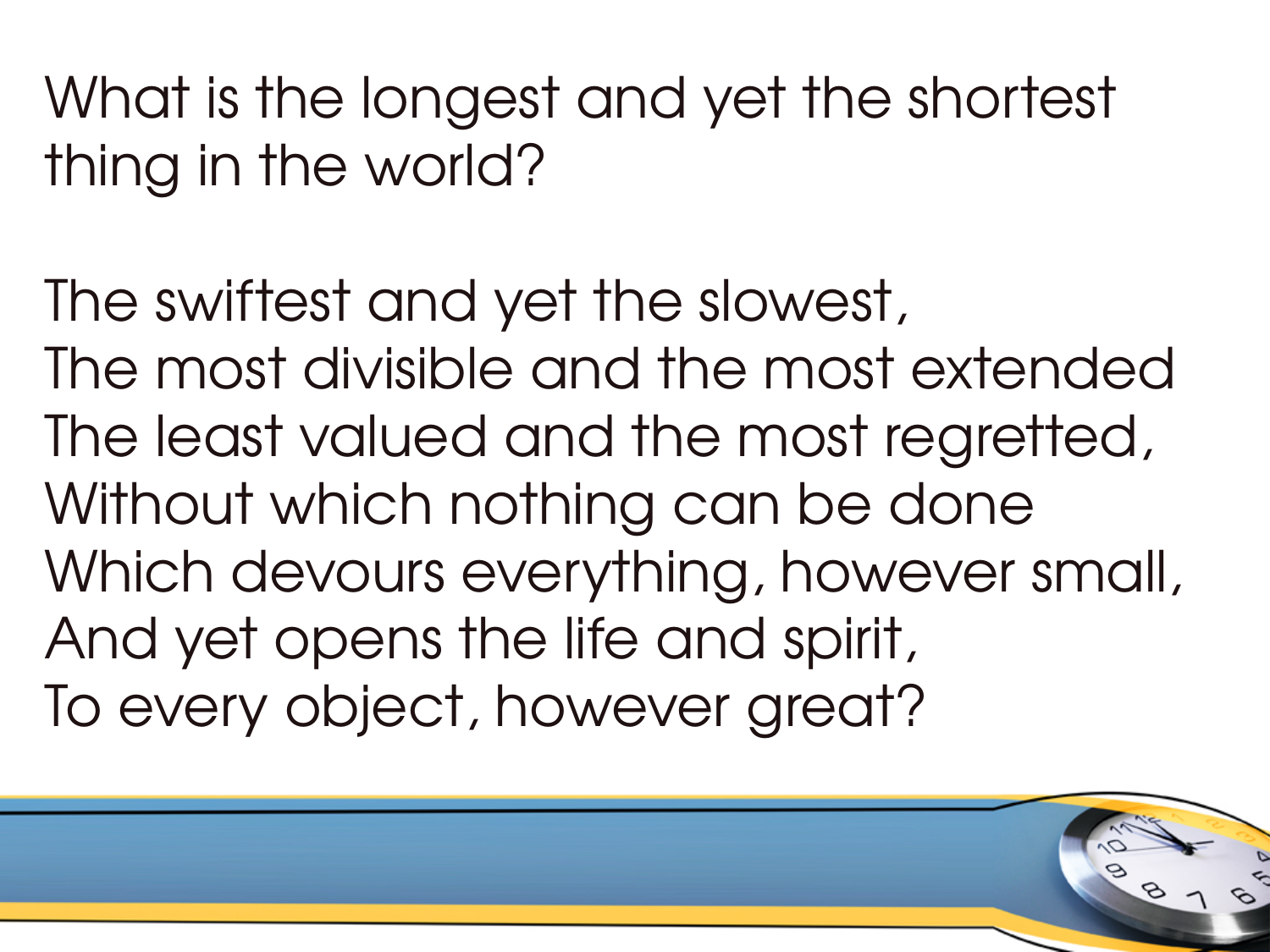

# What is the longest and yet the shortest thing in the world? The swiftest and yet the slowest, The most divisible and the most extended The least valued and the most regretted, Without which nothing can be done Which devours everything, however small, And yet opens the life and spirit, To every object, however great?